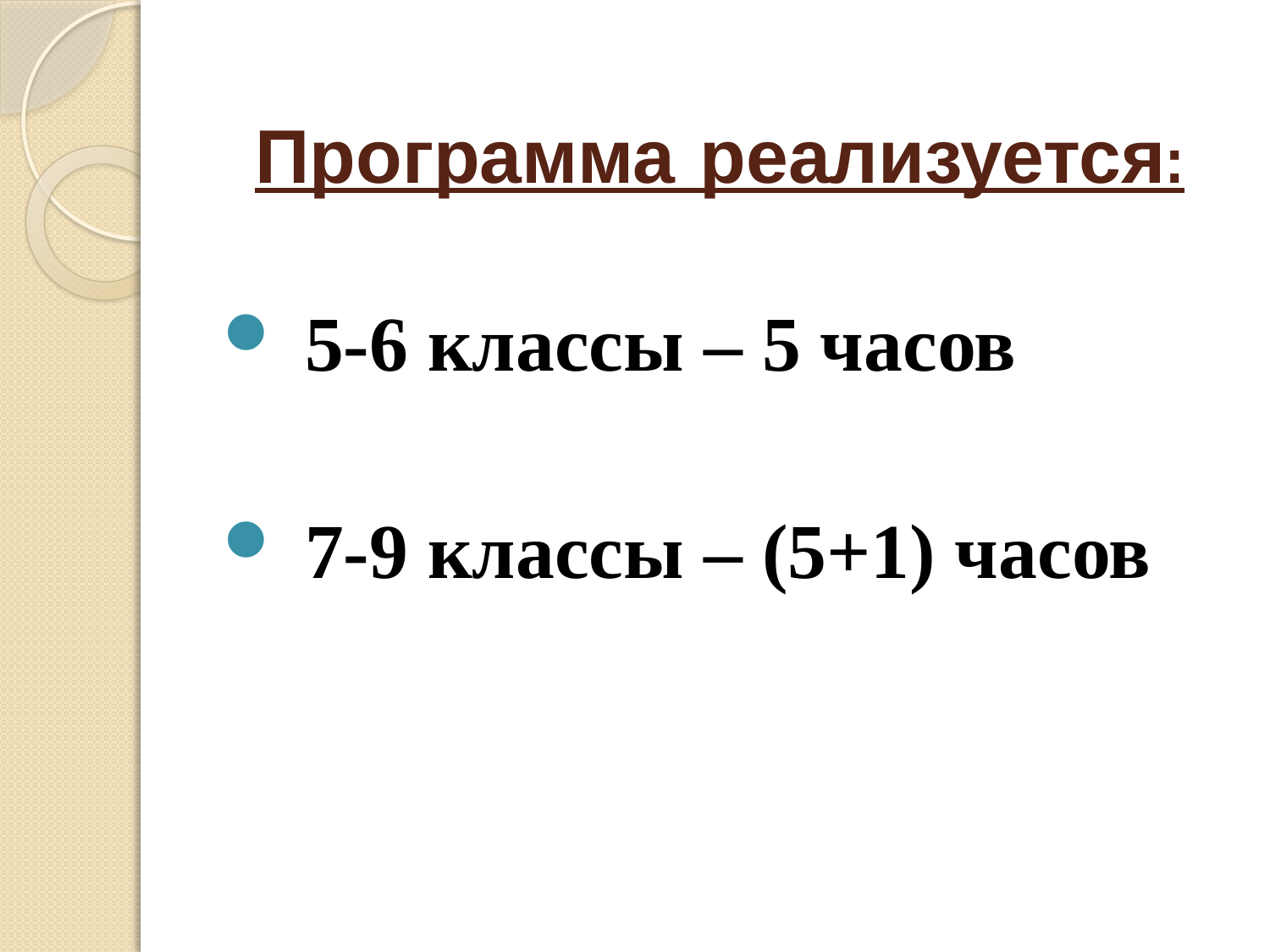

# Программа реализуется:
 5-6 классы – 5 часов

 7-9 классы – (5+1) часов